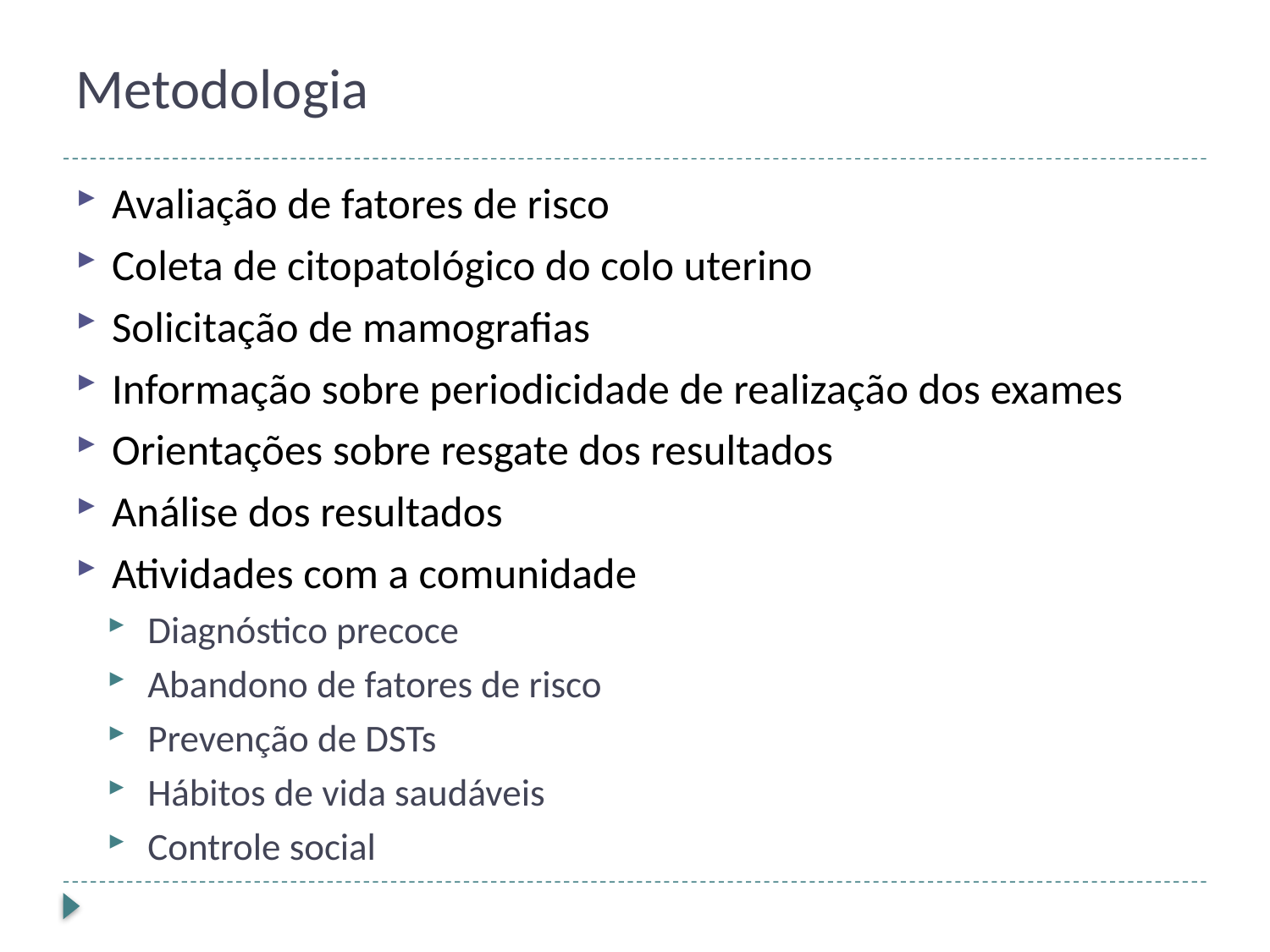

# Metodologia
Avaliação de fatores de risco
Coleta de citopatológico do colo uterino
Solicitação de mamografias
Informação sobre periodicidade de realização dos exames
Orientações sobre resgate dos resultados
Análise dos resultados
Atividades com a comunidade
Diagnóstico precoce
Abandono de fatores de risco
Prevenção de DSTs
Hábitos de vida saudáveis
Controle social